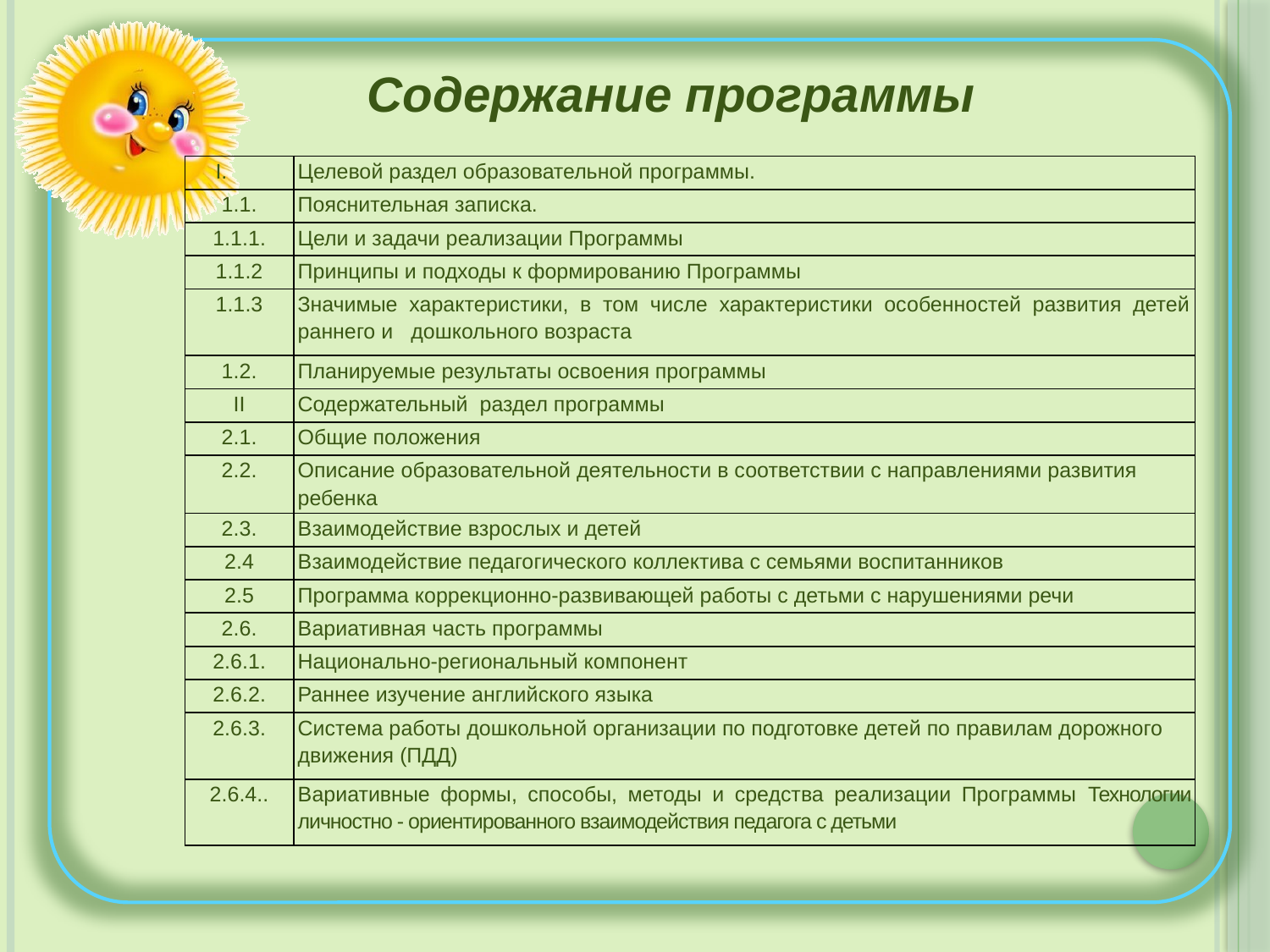

Содержание программы
| I. | Целевой раздел образовательной программы. |
| --- | --- |
| 1.1. | Пояснительная записка. |
| 1.1.1. | Цели и задачи реализации Программы |
| 1.1.2 | Принципы и подходы к формированию Программы |
| 1.1.3 | Значимые характеристики, в том числе характеристики особенностей развития детей раннего и дошкольного возраста |
| 1.2. | Планируемые результаты освоения программы |
| II | Содержательный раздел программы |
| 2.1. | Общие положения |
| 2.2. | Описание образовательной деятельности в соответствии с направлениями развития ребенка |
| 2.3. | Взаимодействие взрослых и детей |
| 2.4 | Взаимодействие педагогического коллектива с семьями воспитанников |
| 2.5 | Программа коррекционно-развивающей работы с детьми с нарушениями речи |
| 2.6. | Вариативная часть программы |
| 2.6.1. | Национально-региональный компонент |
| 2.6.2. | Раннее изучение английского языка |
| 2.6.3. | Система работы дошкольной организации по подготовке детей по правилам дорожного движения (ПДД) |
| 2.6.4.. | Вариативные формы, способы, методы и средства реализации Программы Технологии личностно - ориентированного взаимодействия педагога с детьми |